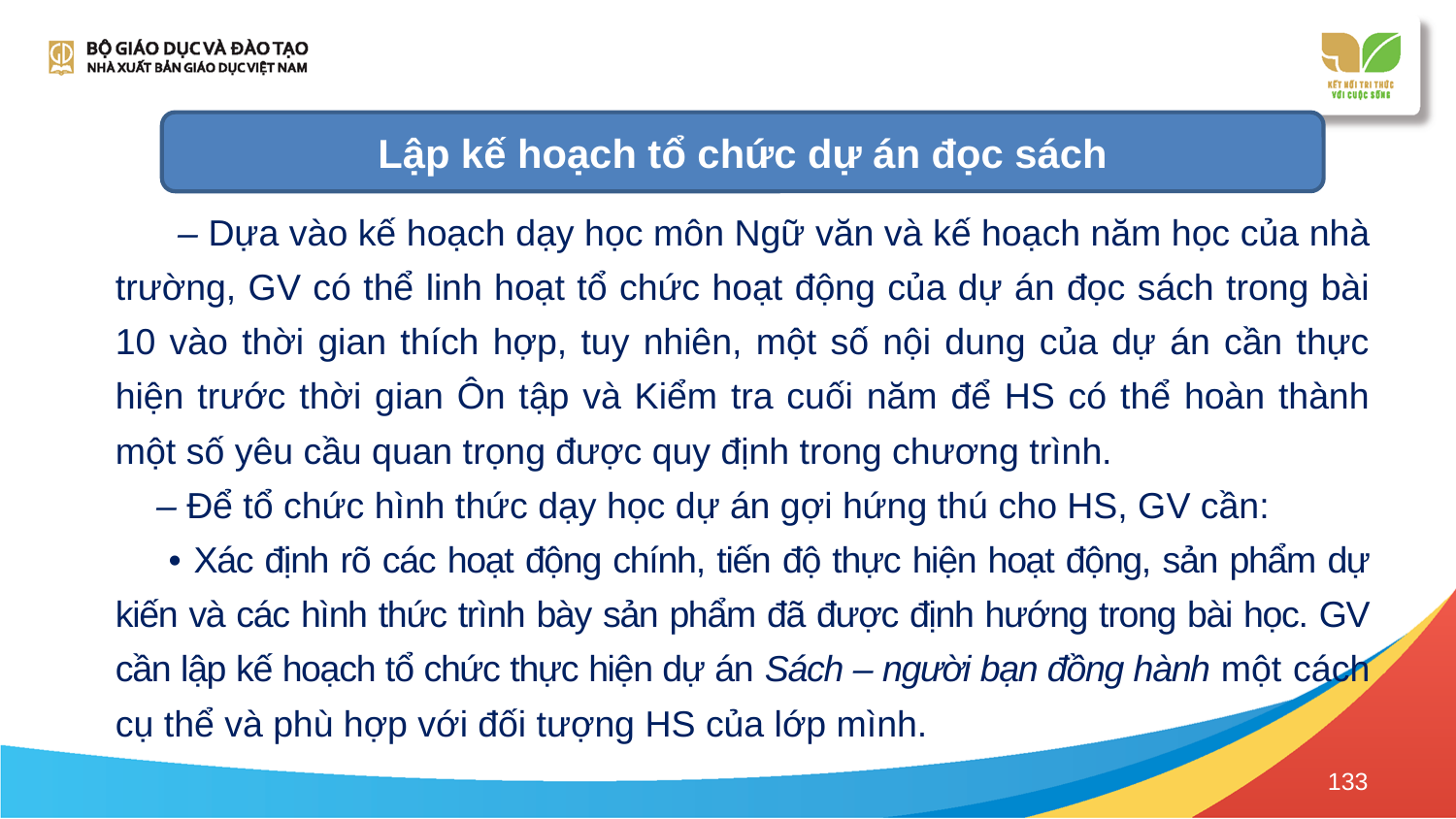

Lập kế hoạch tổ chức dự án đọc sách
      – Dựa vào kế hoạch dạy học môn Ngữ văn và kế hoạch năm học của nhà trường, GV có thể linh hoạt tổ chức hoạt động của dự án đọc sách trong bài 10 vào thời gian thích hợp, tuy nhiên, một số nội dung của dự án cần thực hiện trước thời gian Ôn tập và Kiểm tra cuối năm để HS có thể hoàn thành một số yêu cầu quan trọng được quy định trong chương trình.
    – Để tổ chức hình thức dạy học dự án gợi hứng thú cho HS, GV cần:
    • Xác định rõ các hoạt động chính, tiến độ thực hiện hoạt động, sản phẩm dự kiến và các hình thức trình bày sản phẩm đã được định hướng trong bài học. GV cần lập kế hoạch tổ chức thực hiện dự án Sách – người bạn đồng hành một cách cụ thể và phù hợp với đối tượng HS của lớp mình.

133